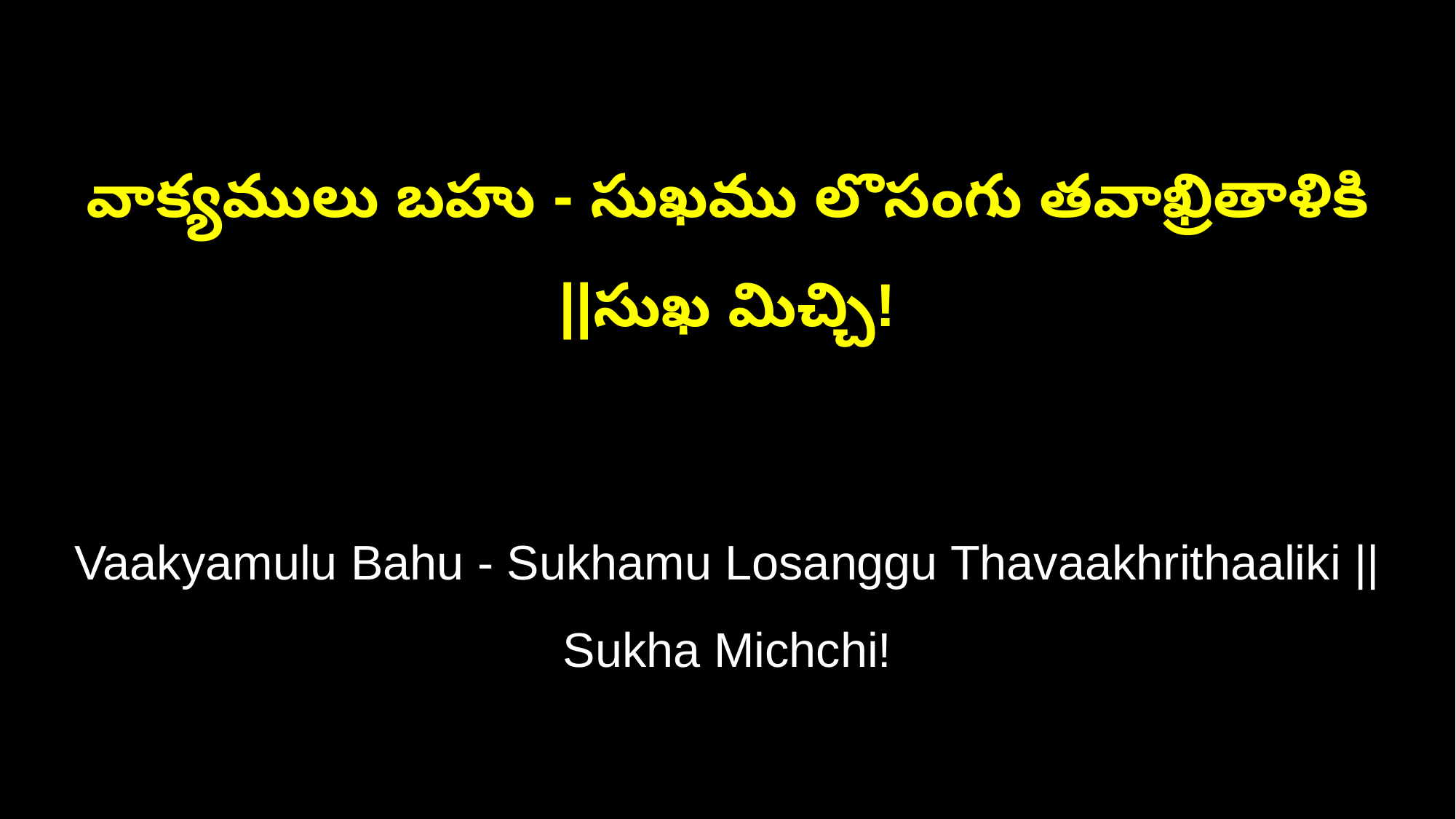

వాక్యములు బహు - సుఖము లొసంగు తవాఖ్రితాళికి ||సుఖ మిచ్చి!
Vaakyamulu Bahu - Sukhamu Losanggu Thavaakhrithaaliki ||Sukha Michchi!